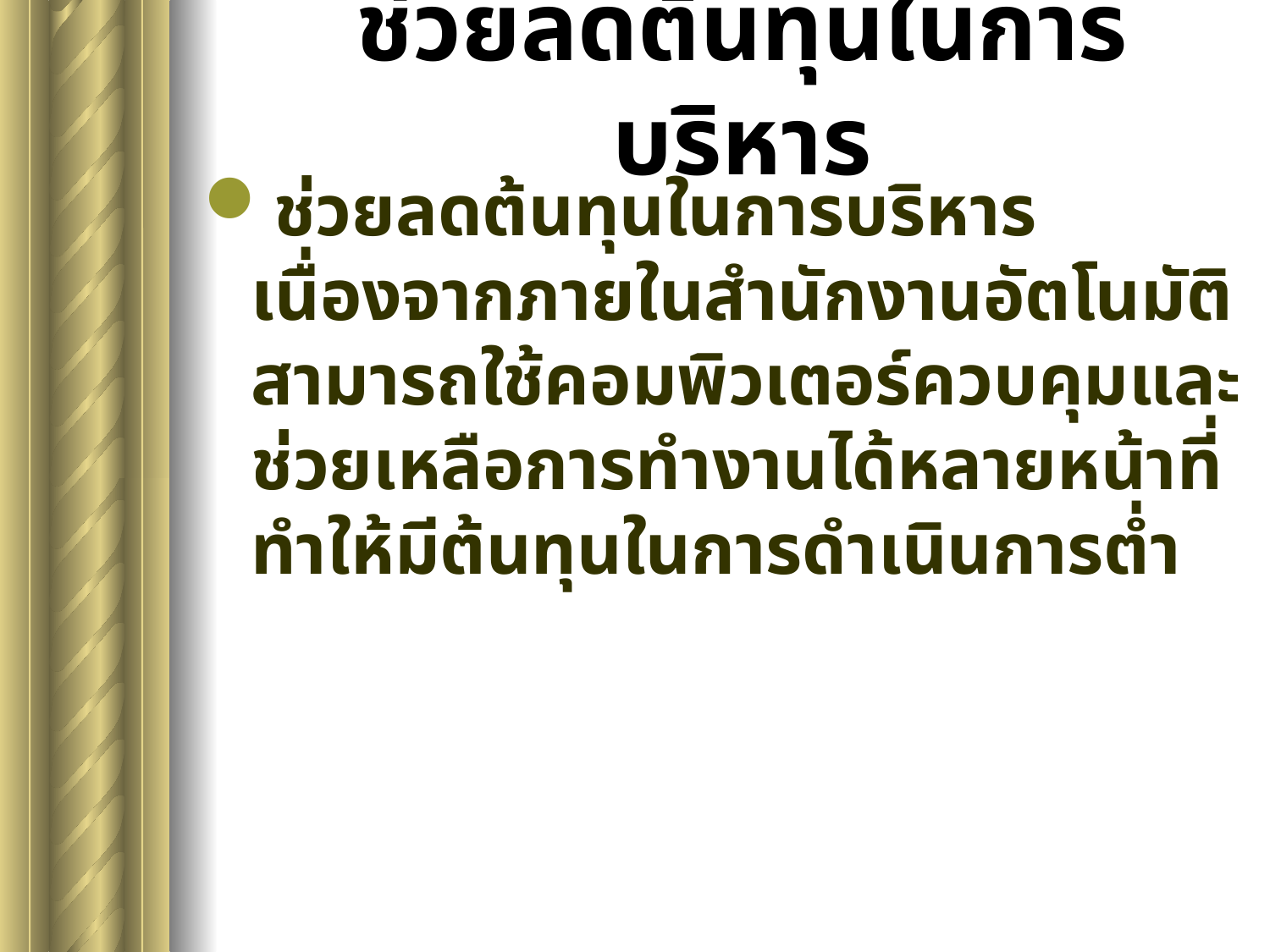

# ช่วยลดต้นทุนในการบริหาร
ช่วยลดต้นทุนในการบริหาร  เนื่องจากภายในสำนักงานอัตโนมัติสามารถใช้คอมพิวเตอร์ควบคุมและช่วยเหลือการทำงานได้หลายหน้าที่ ทำให้มีต้นทุนในการดำเนินการต่ำ